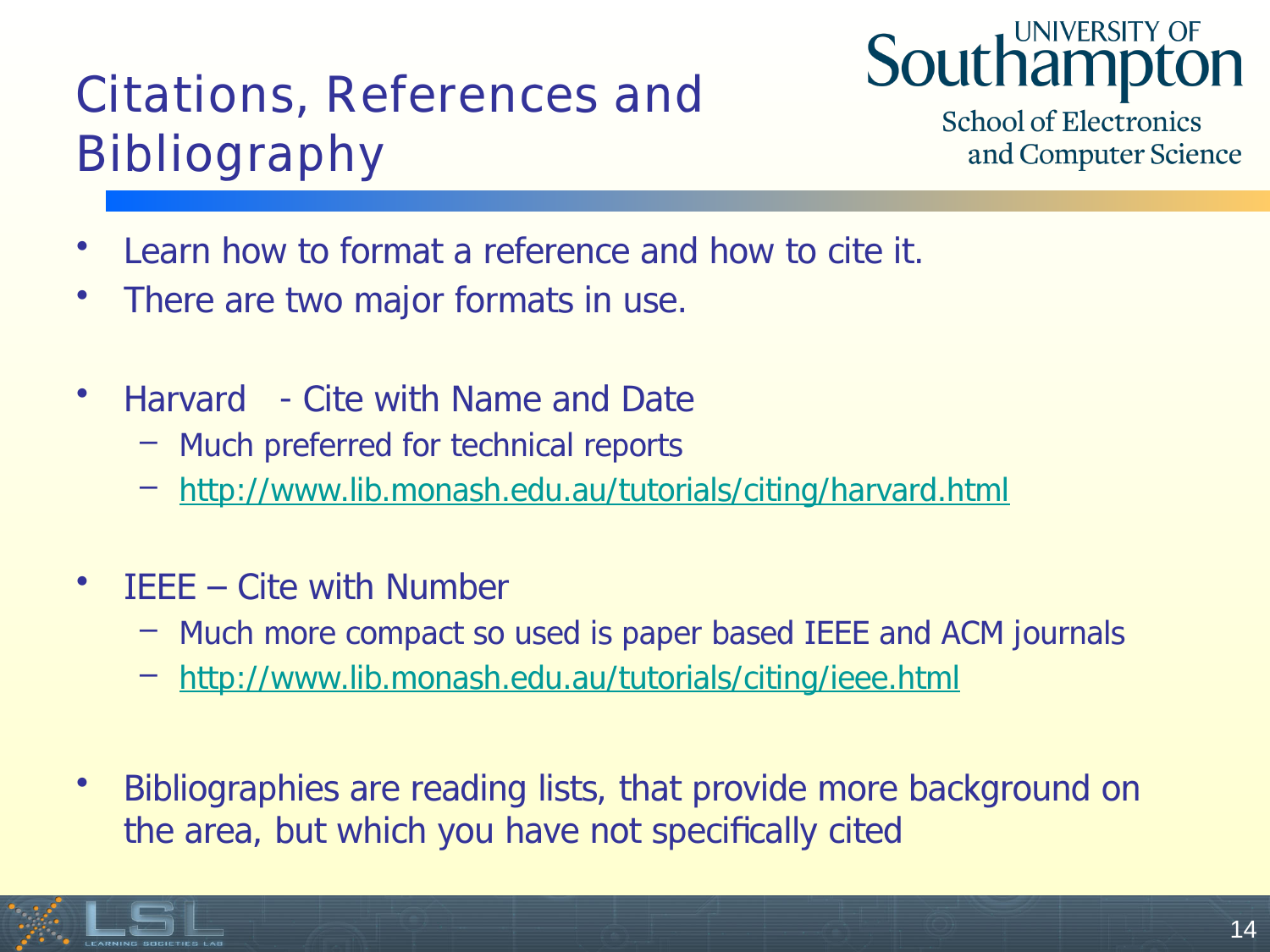

# Citations, References and Bibliography
Learn how to format a reference and how to cite it.
There are two major formats in use.

Harvard   - Cite with Name and Date
Much preferred for technical reports
http://www.lib.monash.edu.au/tutorials/citing/harvard.html

IEEE – Cite with Number
Much more compact so used is paper based IEEE and ACM journals
http://www.lib.monash.edu.au/tutorials/citing/ieee.html

Bibliographies are reading lists, that provide more background on the area, but which you have not specifically cited

14